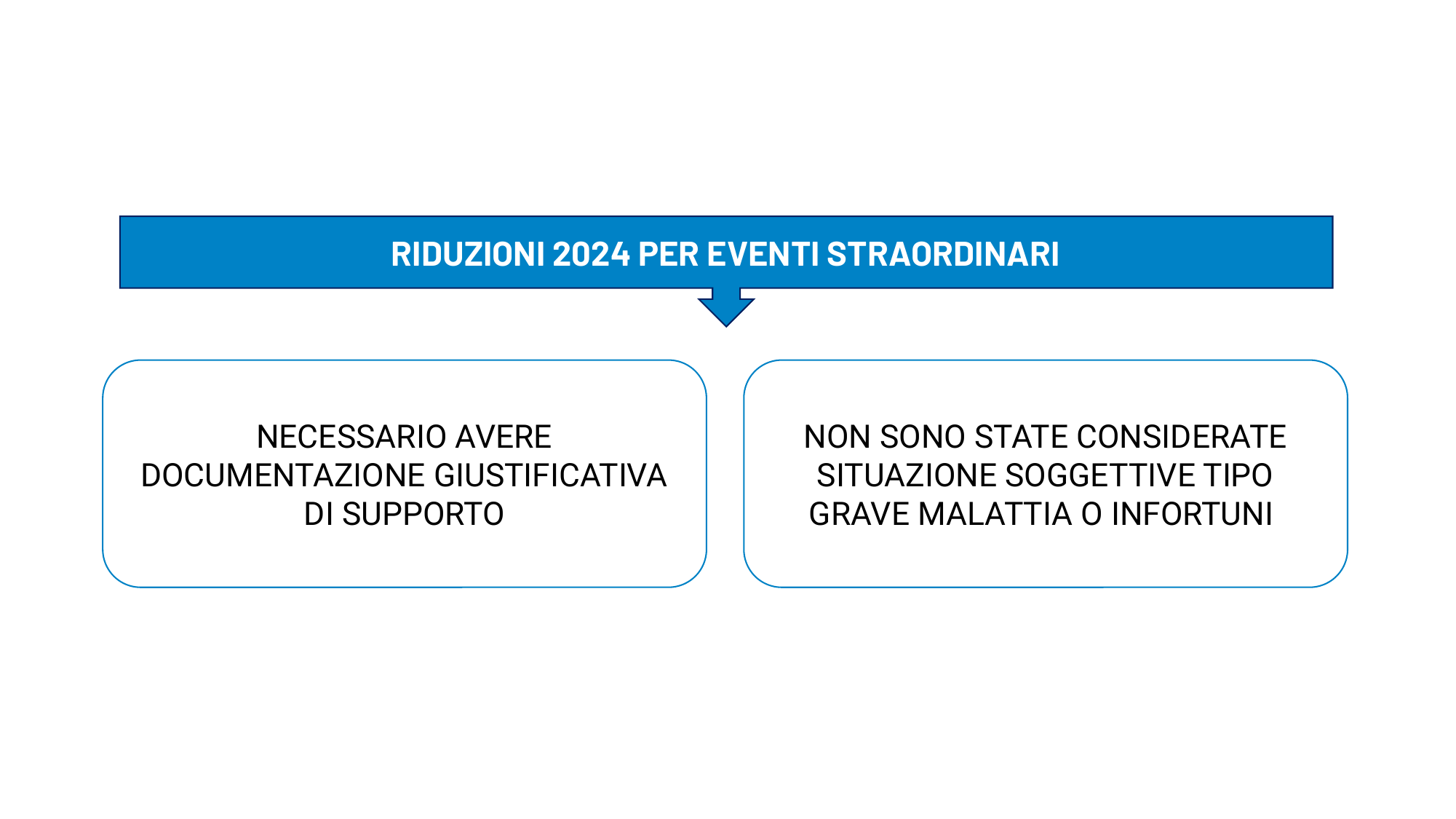

RIDUZIONI 2024 PER EVENTI STRAORDINARI
NECESSARIO AVERE DOCUMENTAZIONE GIUSTIFICATIVA DI SUPPORTO
NON SONO STATE CONSIDERATE SITUAZIONE SOGGETTIVE TIPO GRAVE MALATTIA O INFORTUNI